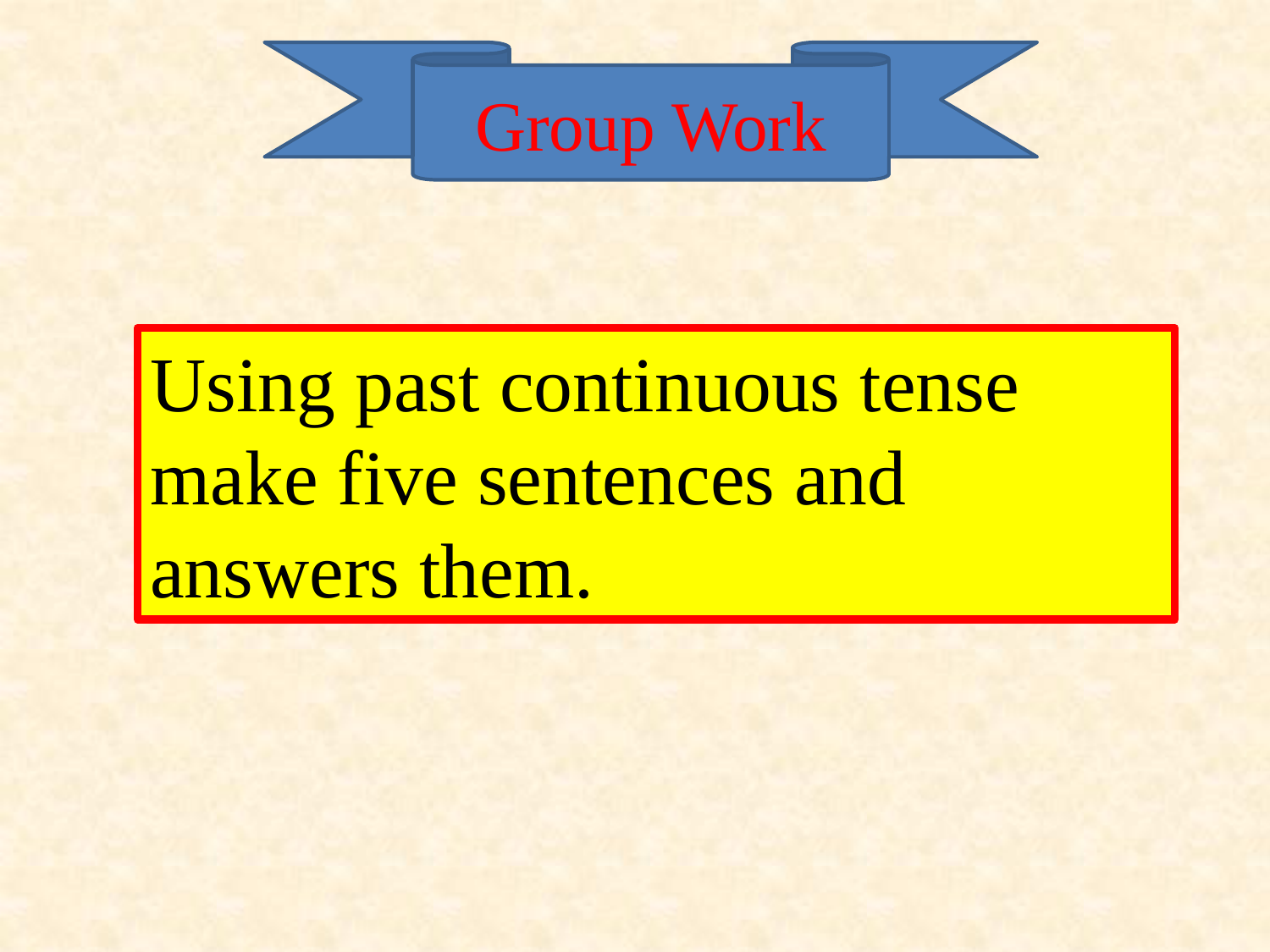

Group Work
Using past continuous tense make five sentences and answers them.